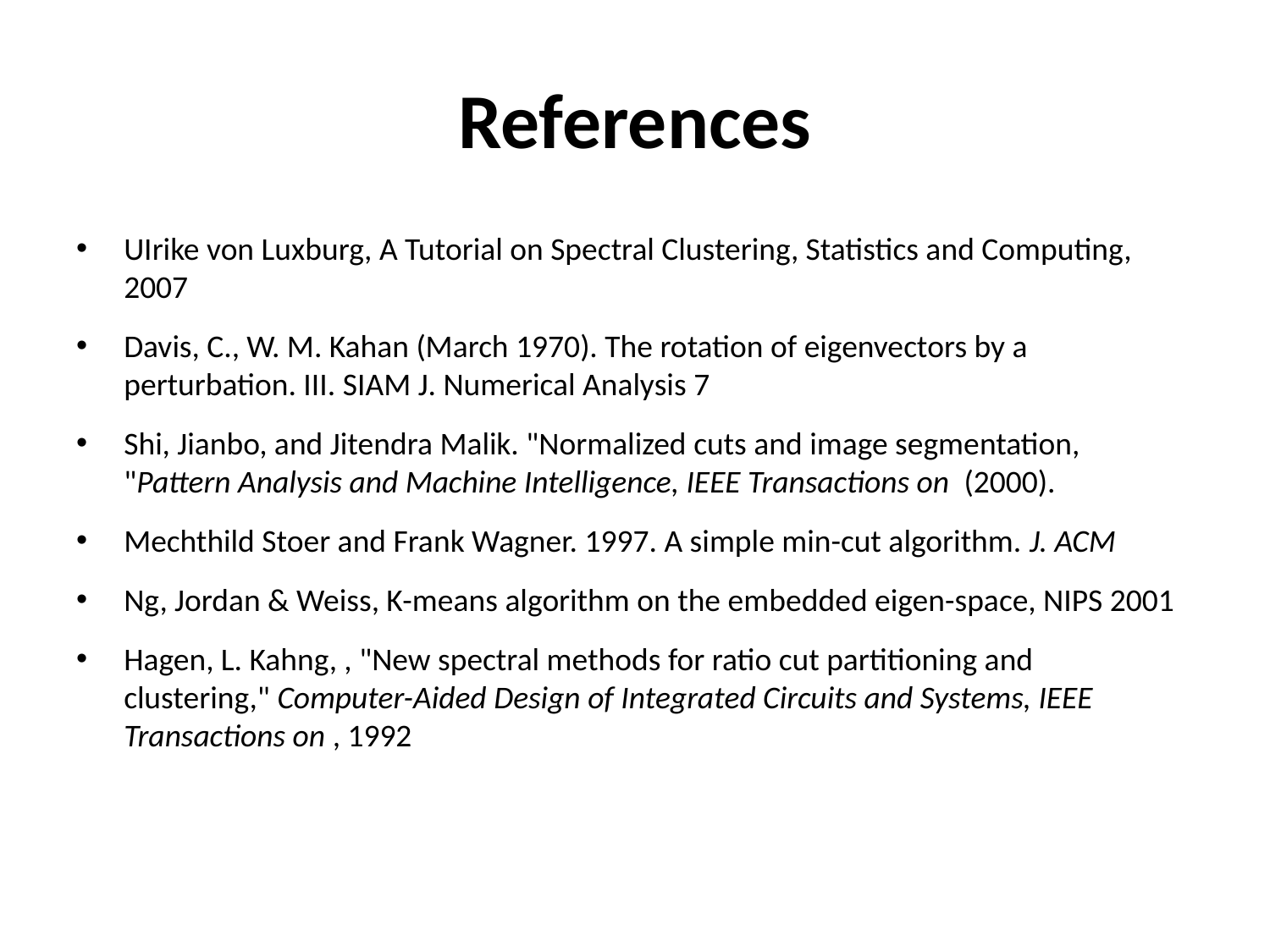

# References
UIrike von Luxburg, A Tutorial on Spectral Clustering, Statistics and Computing, 2007
Davis, C., W. M. Kahan (March 1970). The rotation of eigenvectors by a perturbation. III. SIAM J. Numerical Analysis 7
Shi, Jianbo, and Jitendra Malik. "Normalized cuts and image segmentation, "Pattern Analysis and Machine Intelligence, IEEE Transactions on  (2000).
Mechthild Stoer and Frank Wagner. 1997. A simple min-cut algorithm. J. ACM
Ng, Jordan & Weiss, K-means algorithm on the embedded eigen-space, NIPS 2001
Hagen, L. Kahng, , "New spectral methods for ratio cut partitioning and clustering," Computer-Aided Design of Integrated Circuits and Systems, IEEE Transactions on , 1992